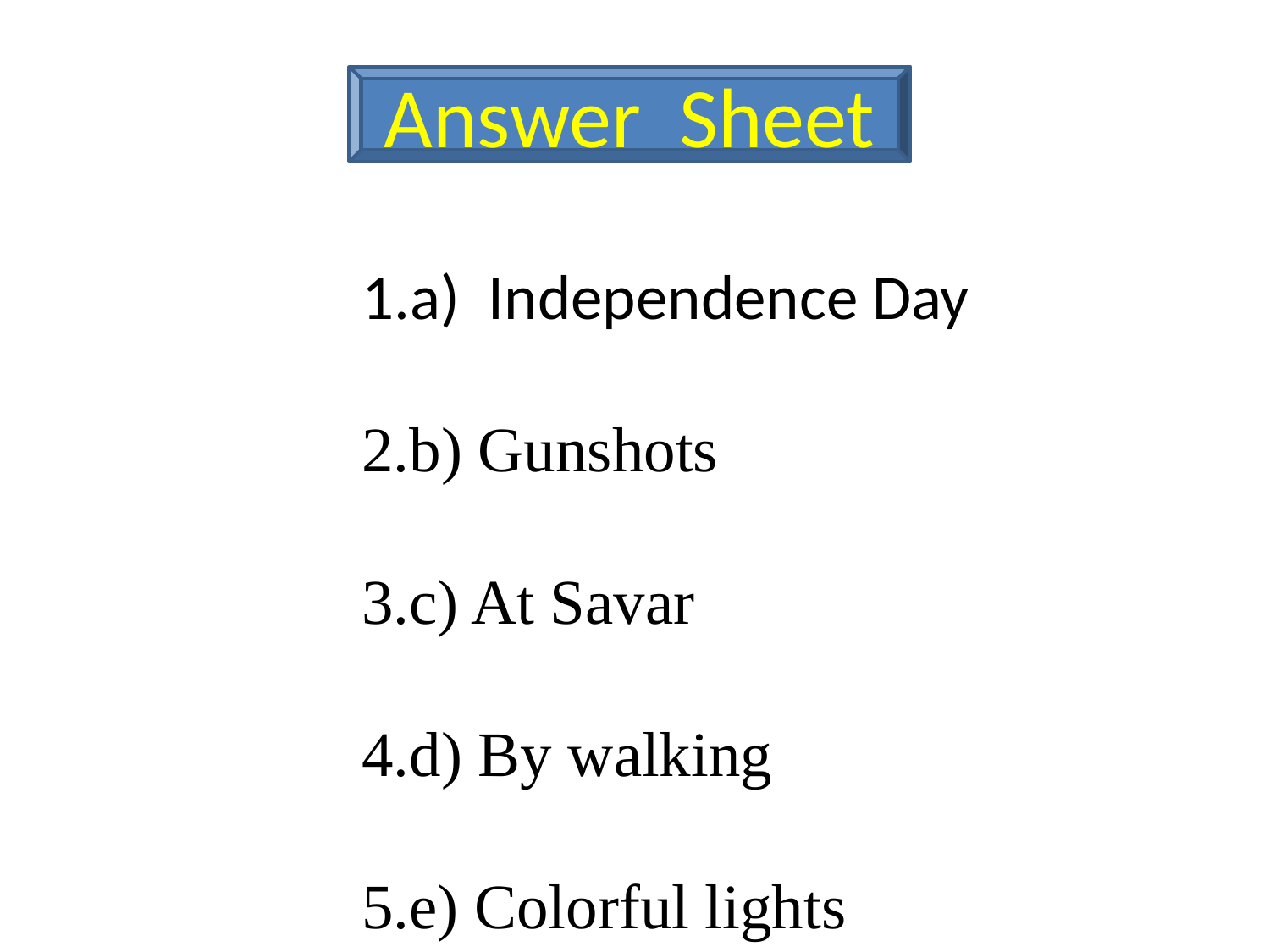

Answer  Sheet

a)  Independence Day
b) Gunshots
c) At Savar
d) By walking
e) Colorful lights